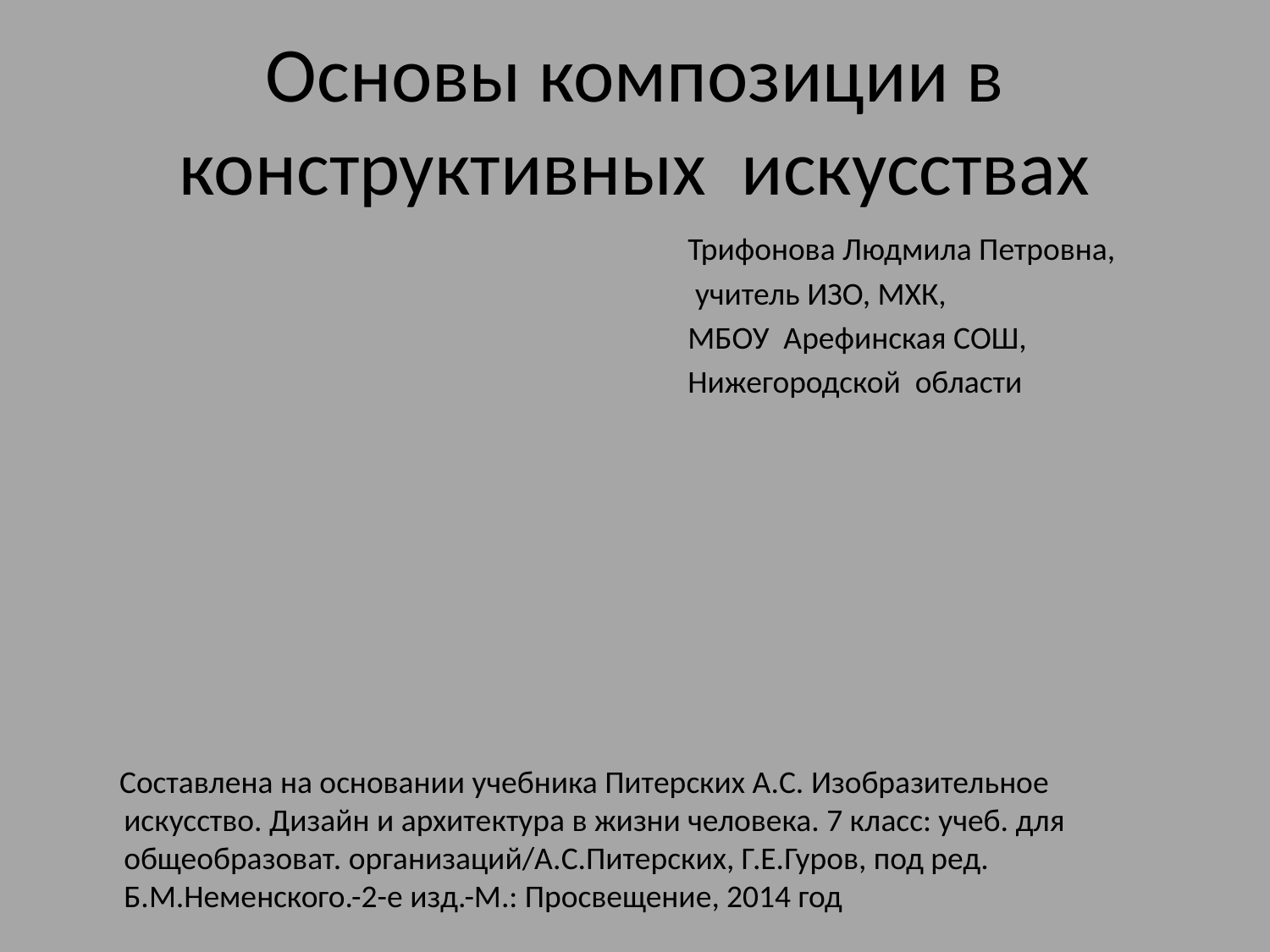

# Основы композиции в конструктивных  искусствах
                                                                                     Трифонова Людмила Петровна,
                                                                                      учитель ИЗО, МХК,
                                                                                     МБОУ  Арефинская СОШ,
                                                                                     Нижегородской  области

      Составлена на основании учебника Питерских А.С. Изобразительное искусство. Дизайн и архитектура в жизни человека. 7 класс: учеб. для общеобразоват. организаций/А.С.Питерских, Г.Е.Гуров, под ред. Б.М.Неменского.-2-е изд.-М.: Просвещение, 2014 год